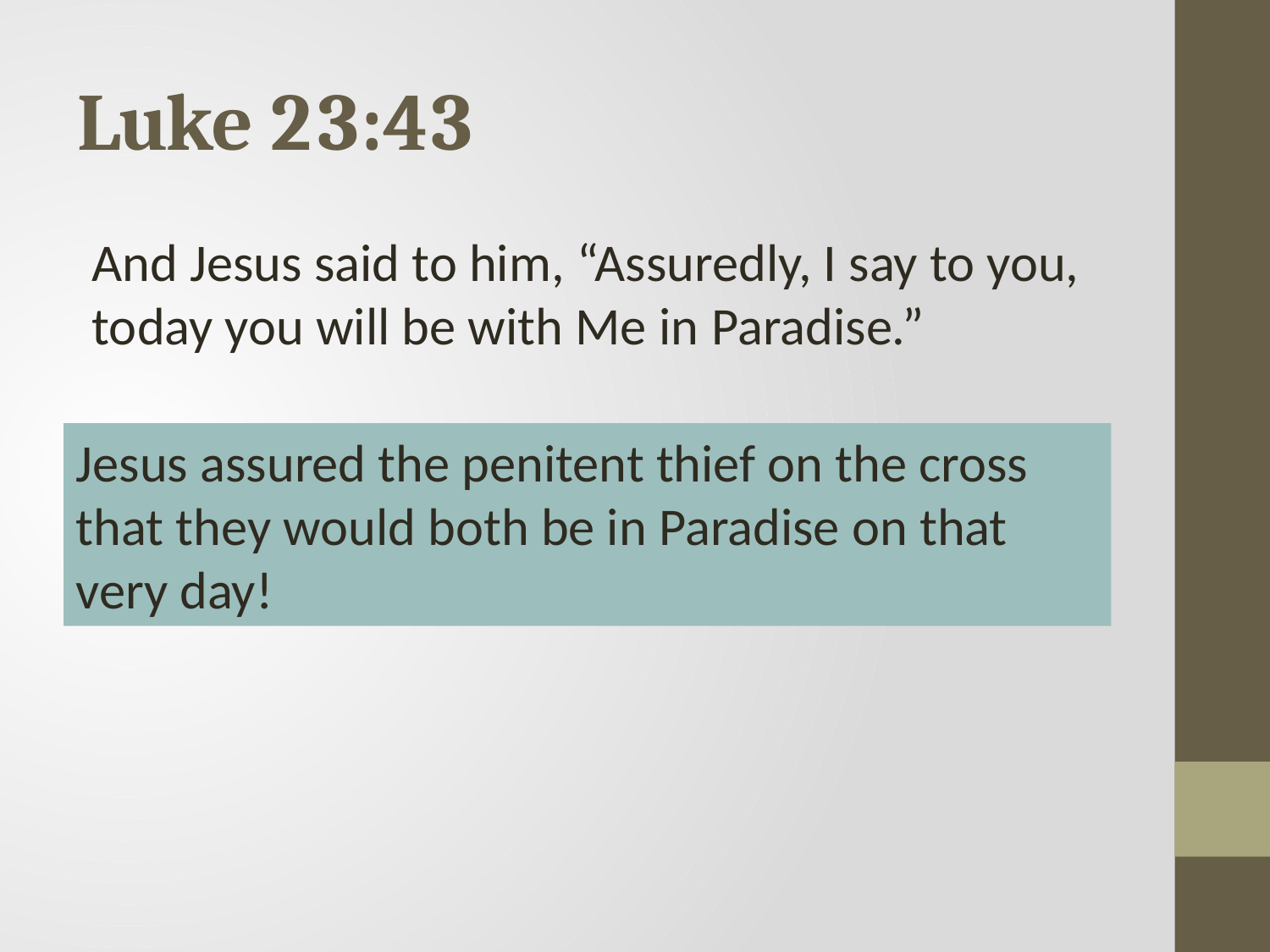

# Luke 23:43
And Jesus said to him, “Assuredly, I say to you, today you will be with Me in Paradise.”
Jesus assured the penitent thief on the cross that they would both be in Paradise on that very day!